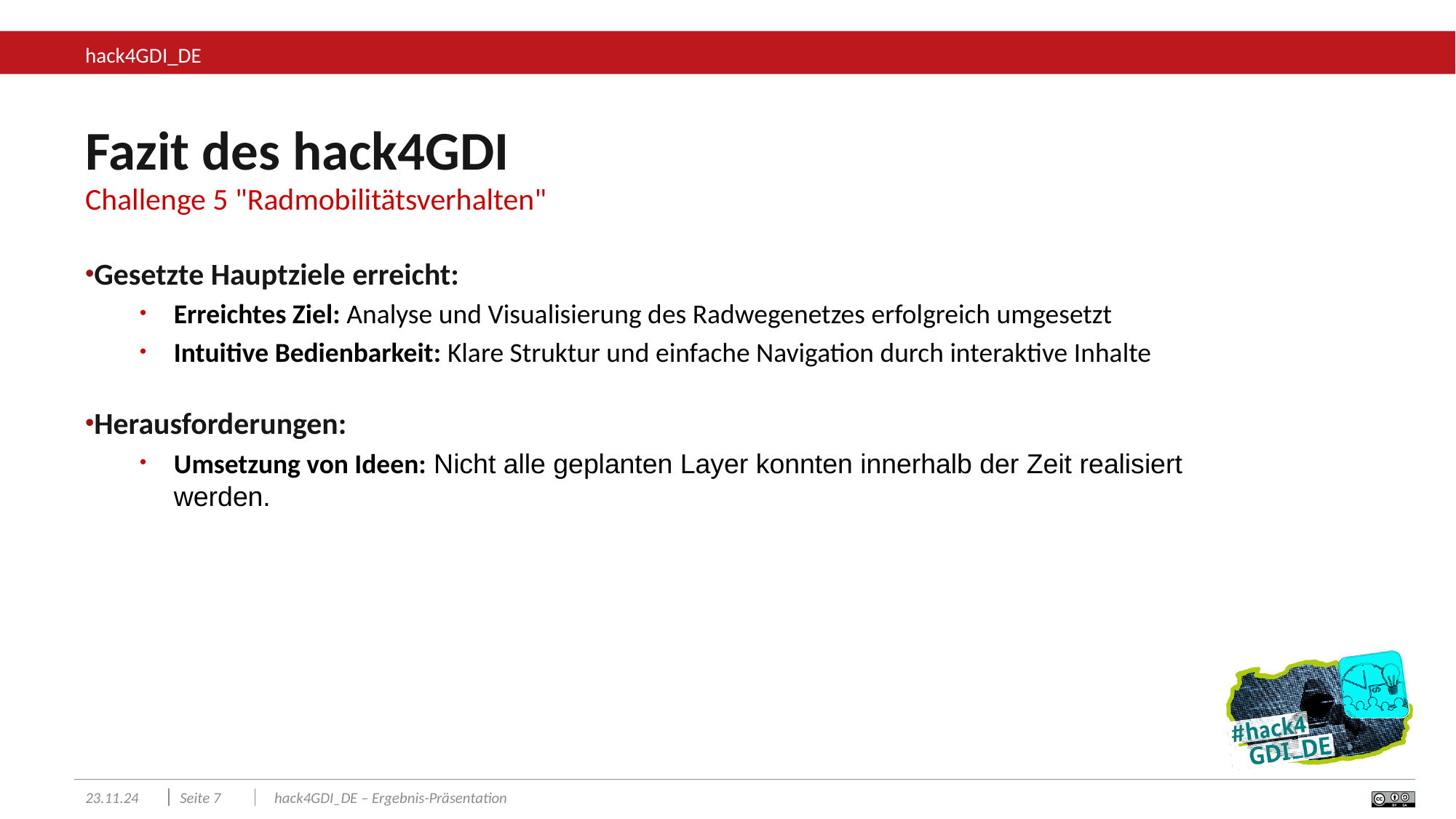

Fazit des hack4GDI
Challenge 5 "Radmobilitätsverhalten"
Gesetzte Hauptziele erreicht:
Erreichtes Ziel: Analyse und Visualisierung des Radwegenetzes erfolgreich umgesetzt
Intuitive Bedienbarkeit: Klare Struktur und einfache Navigation durch interaktive Inhalte

Herausforderungen:
Umsetzung von Ideen: Nicht alle geplanten Layer konnten innerhalb der Zeit realisiert werden.

23.11.24
Seite 7
hack4GDI_DE – Ergebnis-Präsentation